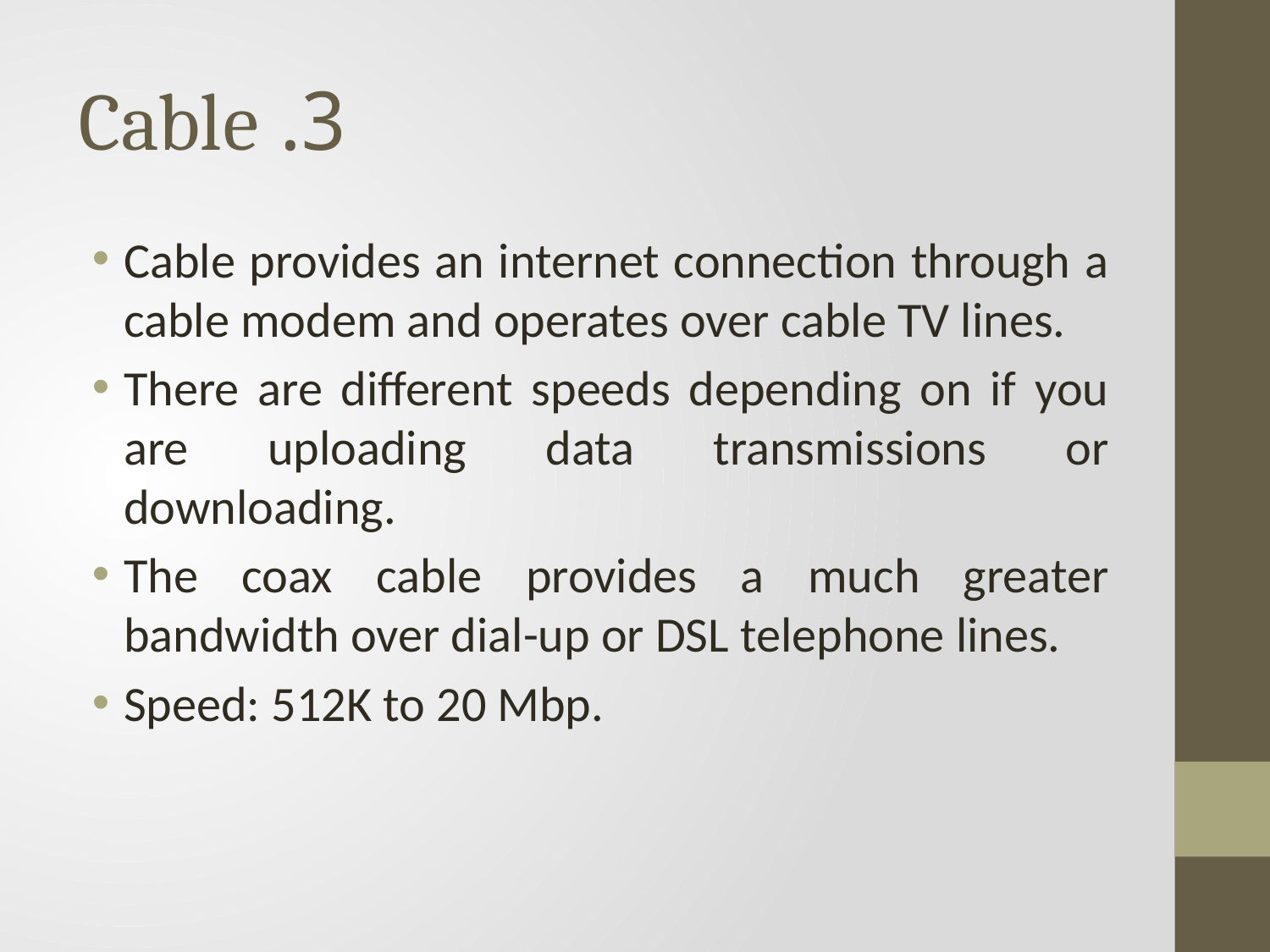

# 3. Cable
Cable provides an internet connection through a cable modem and operates over cable TV lines.
There are different speeds depending on if you are uploading data transmissions or downloading.
The coax cable provides a much greater bandwidth over dial-up or DSL telephone lines.
Speed: 512K to 20 Mbp.